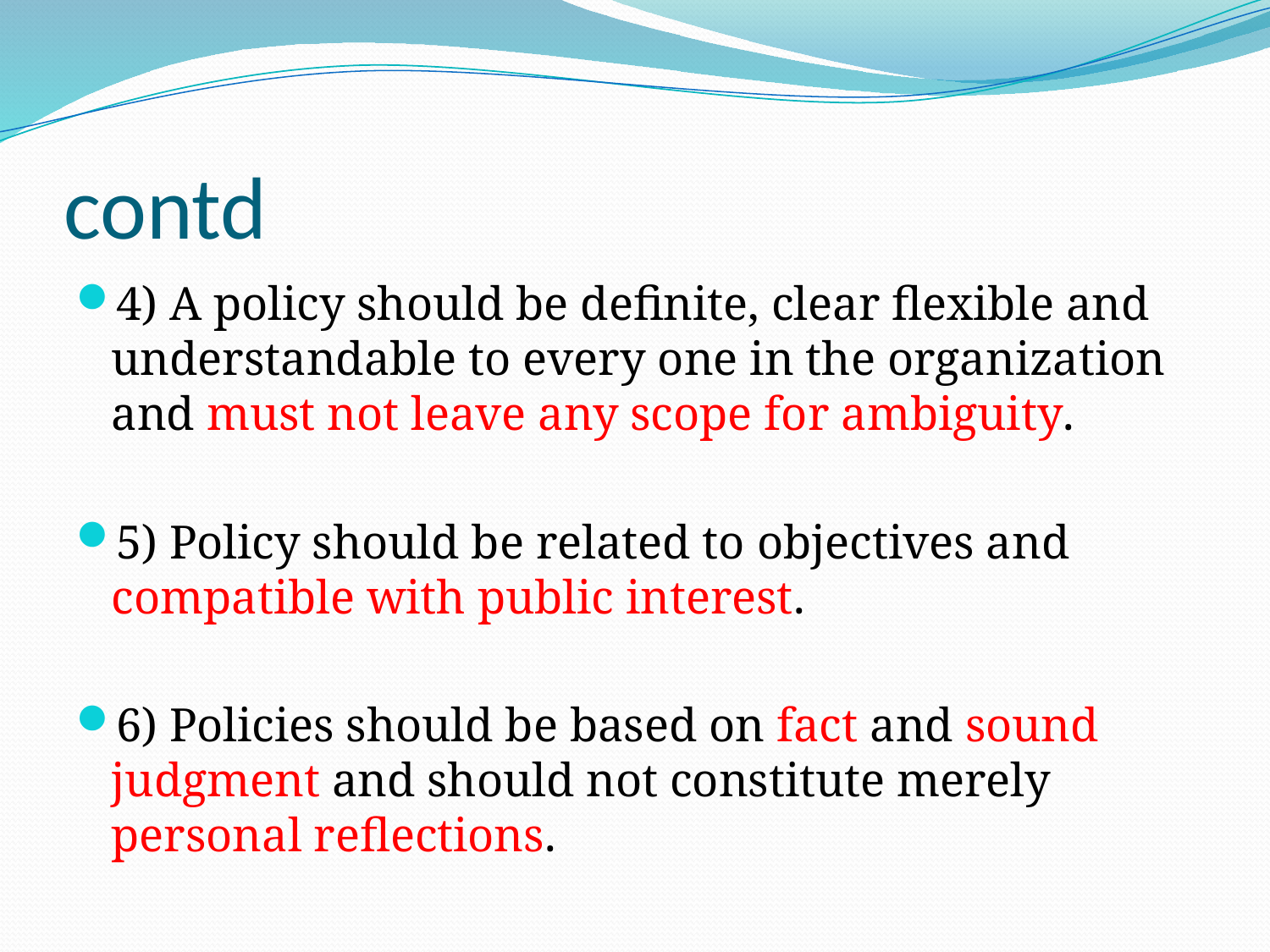

# contd
4) A policy should be definite, clear flexible and understandable to every one in the organization and must not leave any scope for ambiguity.

5) Policy should be related to objectives and compatible with public interest.

6) Policies should be based on fact and sound judgment and should not constitute merely personal reflections.